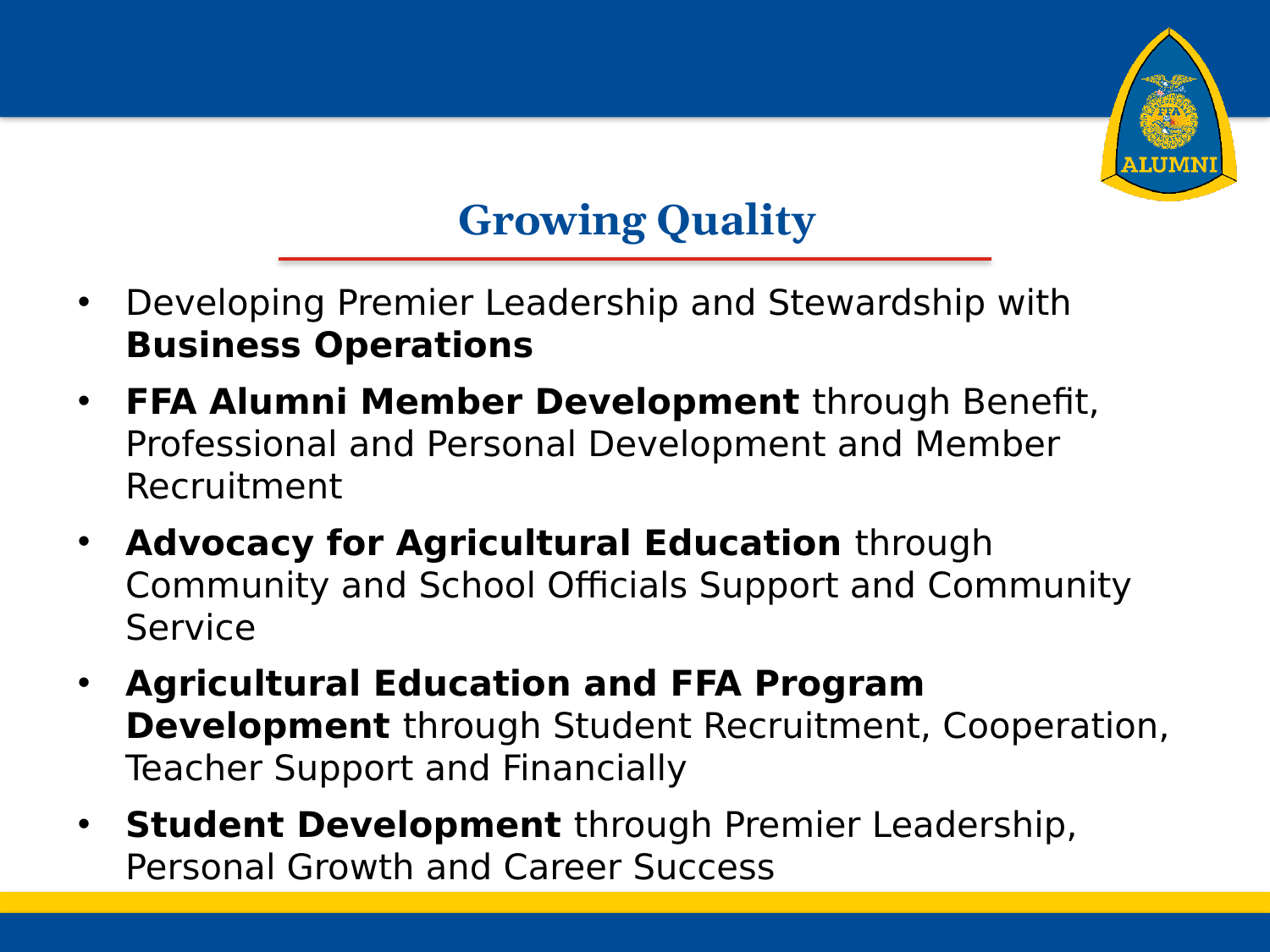

Growing Quality
Developing Premier Leadership and Stewardship with Business Operations
FFA Alumni Member Development through Benefit, Professional and Personal Development and Member Recruitment
Advocacy for Agricultural Education through Community and School Officials Support and Community Service
Agricultural Education and FFA Program Development through Student Recruitment, Cooperation, Teacher Support and Financially
Student Development through Premier Leadership, Personal Growth and Career Success